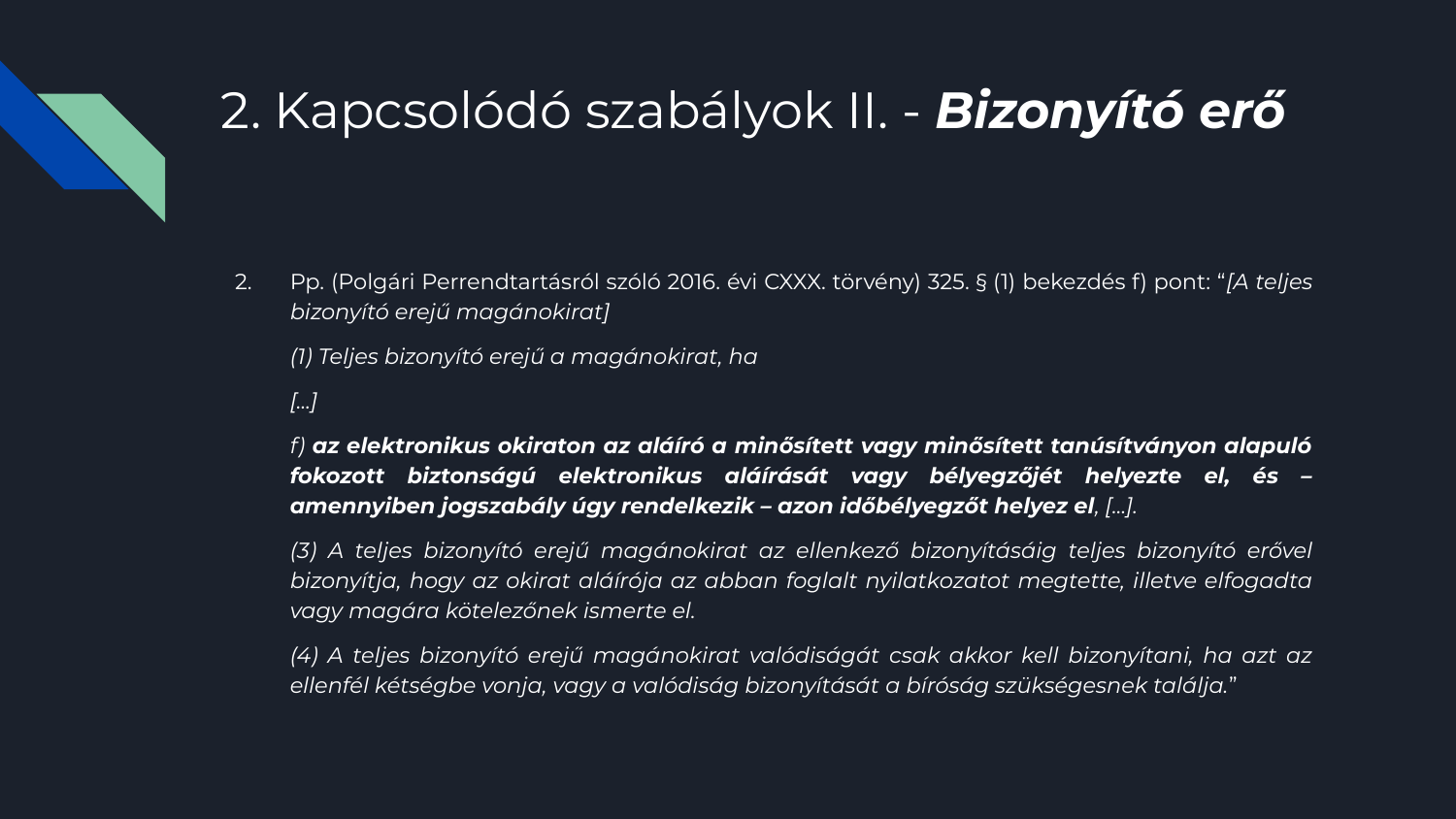

# 2. Kapcsolódó szabályok II. - Bizonyító erő
2.	Pp. (Polgári Perrendtartásról szóló 2016. évi CXXX. törvény) 325. § (1) bekezdés f) pont: “[A teljes bizonyító erejű magánokirat]
(1) Teljes bizonyító erejű a magánokirat, ha
[...]
f) az elektronikus okiraton az aláíró a minősített vagy minősített tanúsítványon alapuló fokozott biztonságú elektronikus aláírását vagy bélyegzőjét helyezte el, és – amennyiben jogszabály úgy rendelkezik – azon időbélyegzőt helyez el, [...].
(3) A teljes bizonyító erejű magánokirat az ellenkező bizonyításáig teljes bizonyító erővel bizonyítja, hogy az okirat aláírója az abban foglalt nyilatkozatot megtette, illetve elfogadta vagy magára kötelezőnek ismerte el.
(4) A teljes bizonyító erejű magánokirat valódiságát csak akkor kell bizonyítani, ha azt az ellenfél kétségbe vonja, vagy a valódiság bizonyítását a bíróság szükségesnek találja.”